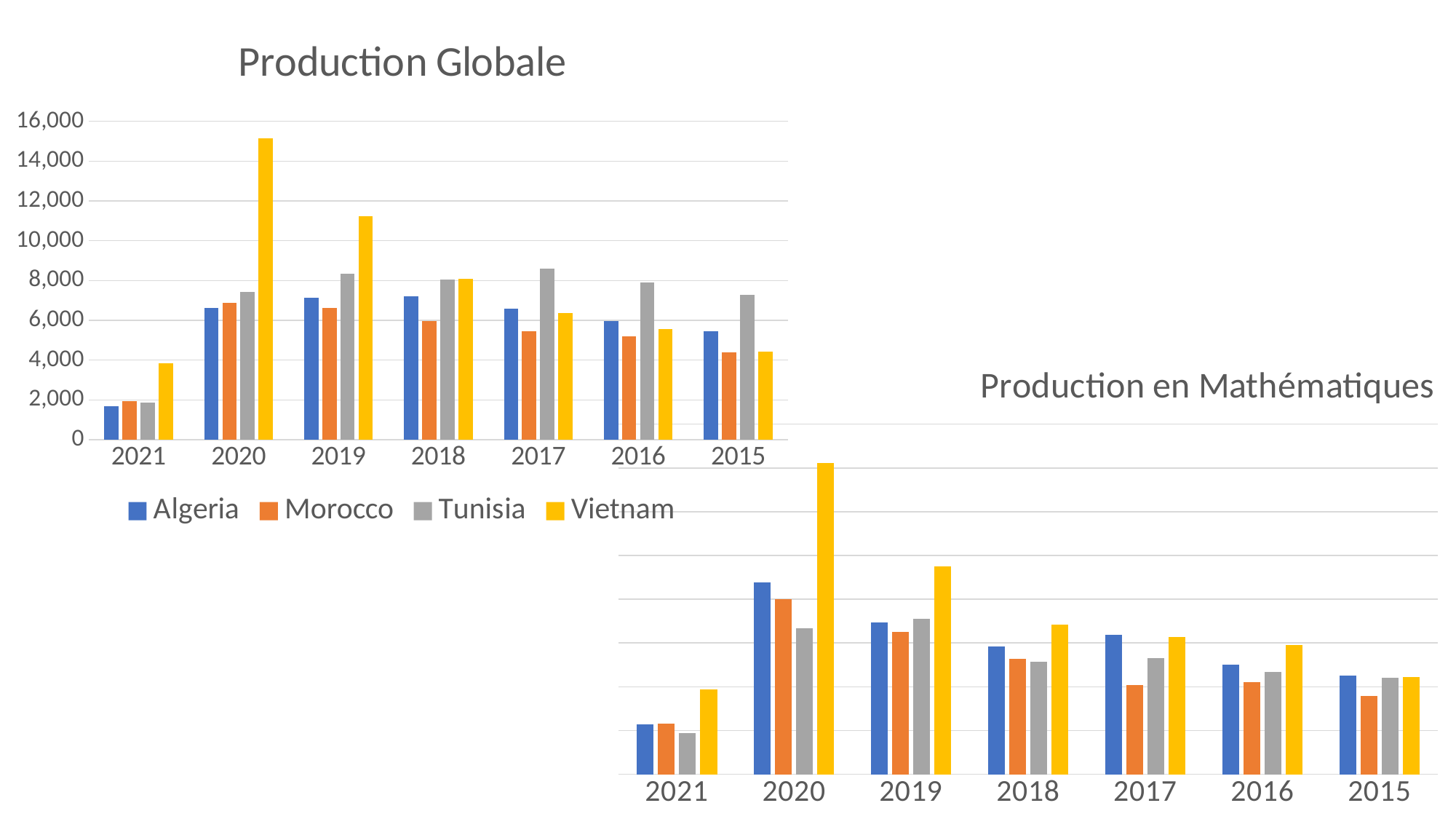

### Chart: Production Globale

| Category | Algeria | Morocco | Tunisia | Vietnam |
|---|---|---|---|---|
| 2021 | 1695.0 | 1937.0 | 1872.0 | 3823.0 |
| 2020 | 6634.0 | 6875.0 | 7437.0 | 15129.0 |
| 2019 | 7146.0 | 6611.0 | 8329.0 | 11224.0 |
| 2018 | 7221.0 | 5967.0 | 8039.0 | 8096.0 |
| 2017 | 6586.0 | 5433.0 | 8607.0 | 6379.0 |
| 2016 | 5958.0 | 5208.0 | 7893.0 | 5555.0 |
| 2015 | 5439.0 | 4403.0 | 7272.0 | 4442.0 |

### Chart: Production en Mathématiques

| Category | Algéria | Morocco | Tunisia | Vietnam |
|---|---|---|---|---|
| 2021 | 228.0 | 230.0 | 187.0 | 387.0 |
| 2020 | 876.0 | 800.0 | 666.0 | 1424.0 |
| 2019 | 694.0 | 650.0 | 709.0 | 951.0 |
| 2018 | 584.0 | 529.0 | 514.0 | 685.0 |
| 2017 | 638.0 | 409.0 | 530.0 | 629.0 |
| 2016 | 502.0 | 421.0 | 467.0 | 590.0 |
| 2015 | 452.0 | 358.0 | 441.0 | 443.0 |